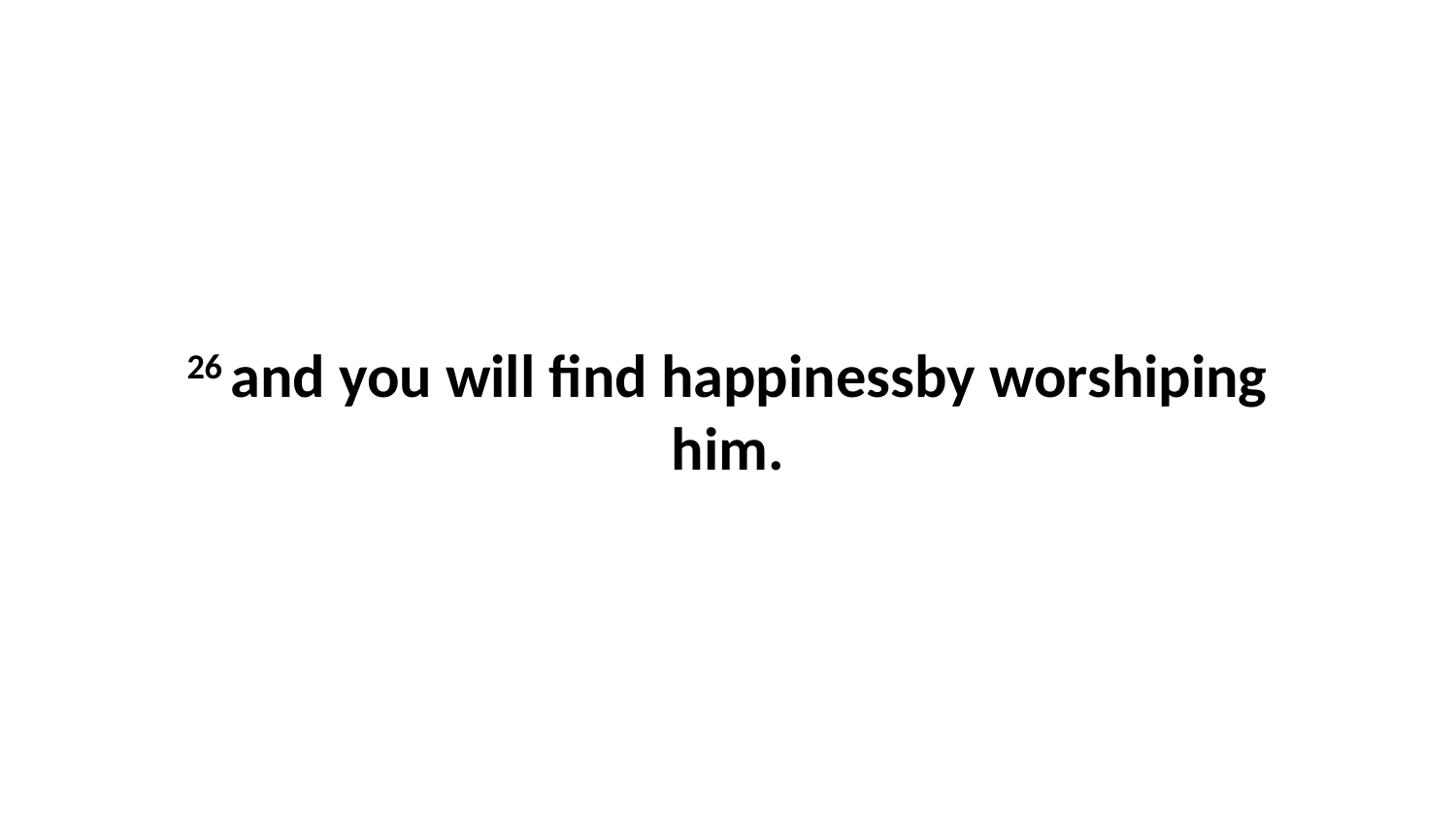

26 and you will find happinessby worshiping him.